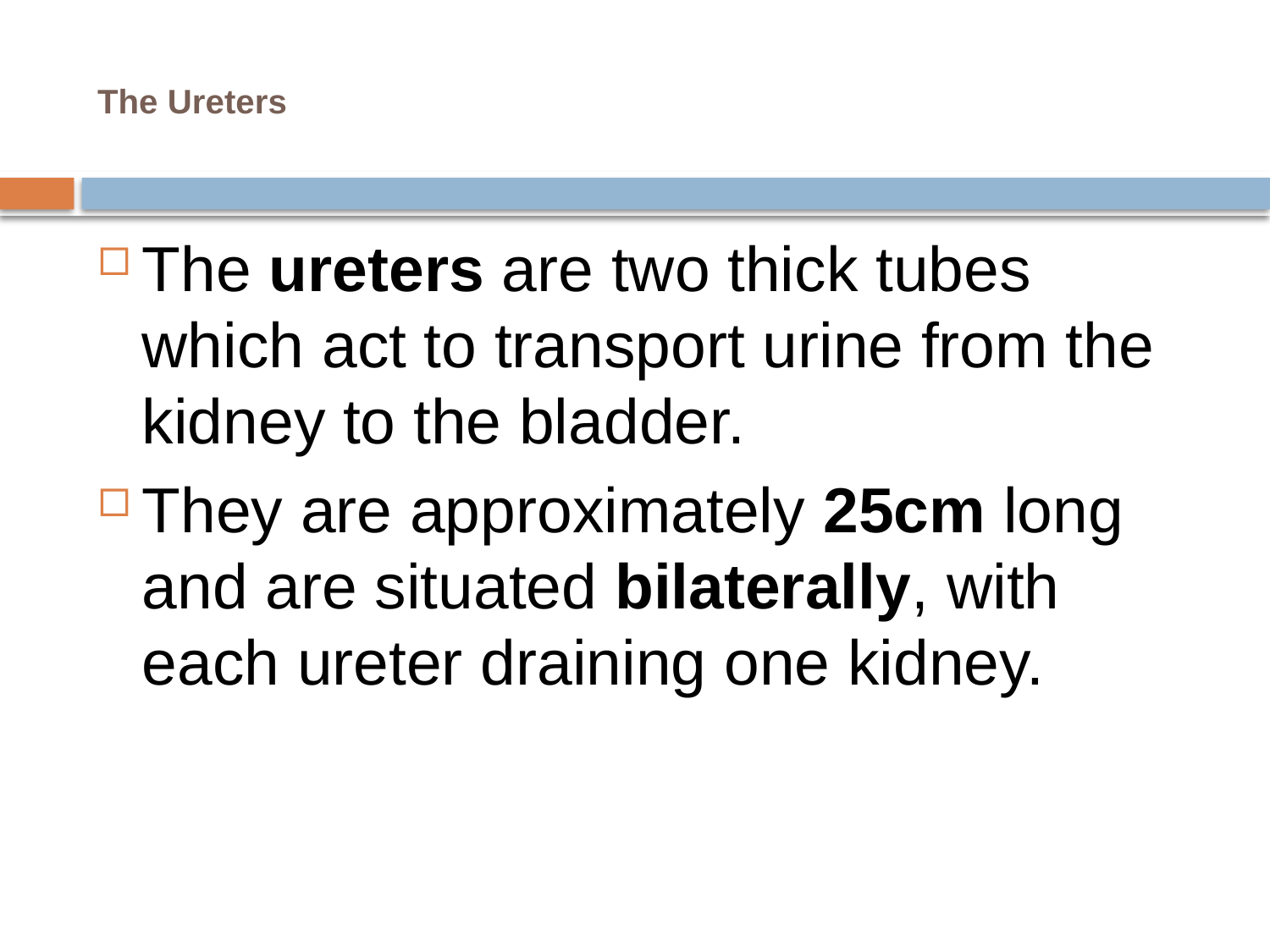

# The Ureters
The ureters are two thick tubes which act to transport urine from the kidney to the bladder.
They are approximately 25cm long and are situated bilaterally, with each ureter draining one kidney.